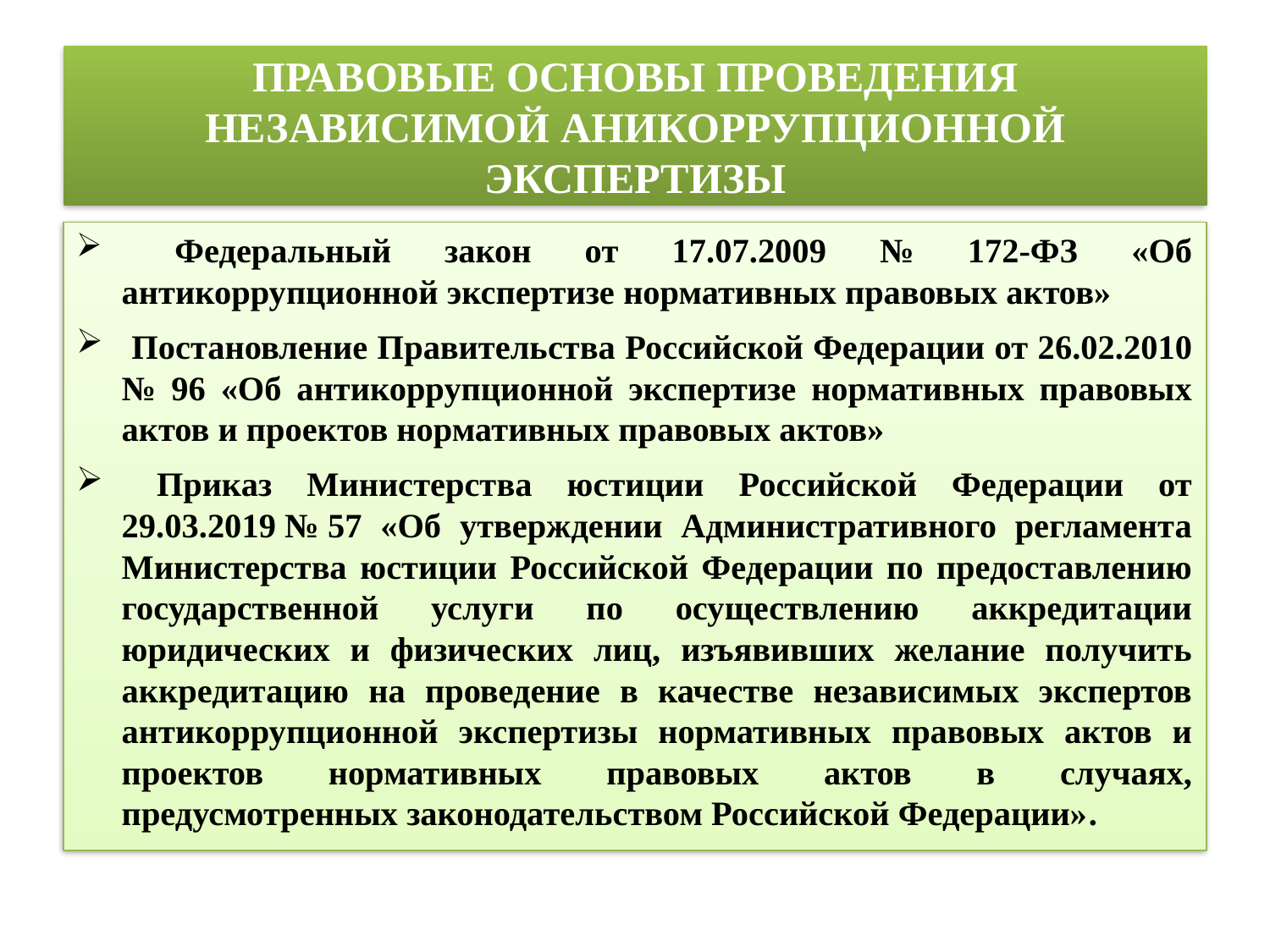

# ПРАВОВЫЕ ОСНОВЫ ПРОВЕДЕНИЯ НЕЗАВИСИМОЙ АНИКОРРУПЦИОННОЙ ЭКСПЕРТИЗЫ
 Федеральный закон от 17.07.2009 № 172-ФЗ «Об антикоррупционной экспертизе нормативных правовых актов»
 Постановление Правительства Российской Федерации от 26.02.2010 № 96 «Об антикоррупционной экспертизе нормативных правовых актов и проектов нормативных правовых актов»
 Приказ Министерства юстиции Российской Федерации от 29.03.2019 № 57 «Об утверждении Административного регламента Министерства юстиции Российской Федерации по предоставлению государственной услуги по осуществлению аккредитации юридических и физических лиц, изъявивших желание получить аккредитацию на проведение в качестве независимых экспертов антикоррупционной экспертизы нормативных правовых актов и проектов нормативных правовых актов в случаях, предусмотренных законодательством Российской Федерации».